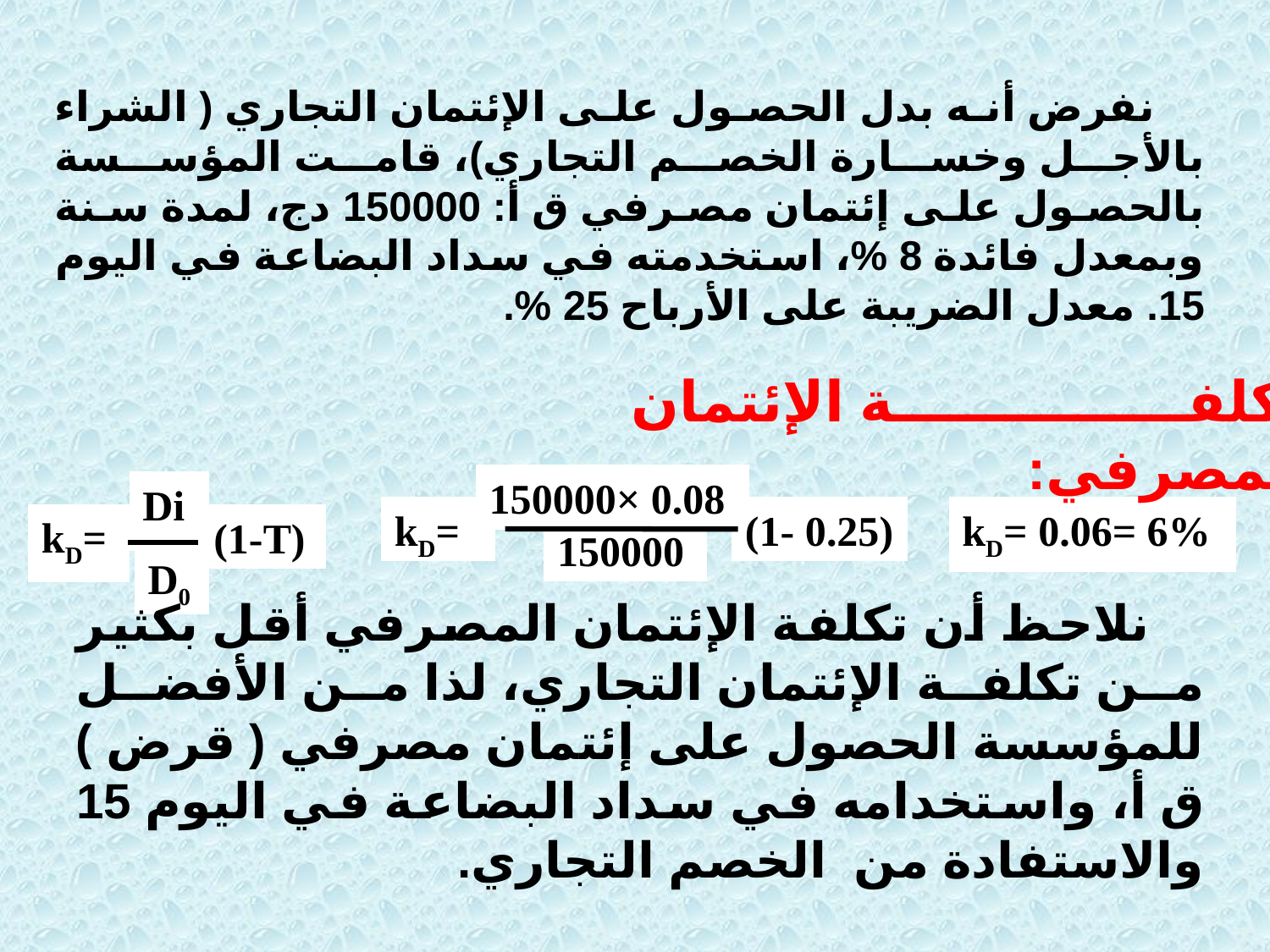

نفرض أنه بدل الحصول على الإئتمان التجاري ( الشراء بالأجل وخسارة الخصم التجاري)، قامت المؤسسة بالحصول على إئتمان مصرفي ق أ: 150000 دج، لمدة سنة وبمعدل فائدة 8 %، استخدمته في سداد البضاعة في اليوم 15. معدل الضريبة على الأرباح 25 %.
تكلفة الإئتمان المصرفي:
150000× 0.08
Di
(1- 0.25)
kD=
kD= 0.06= 6%
kD=
(1-T)
150000
D0
    نلاحظ أن تكلفة الإئتمان المصرفي أقل بكثير من تكلفة الإئتمان التجاري، لذا من الأفضل للمؤسسة الحصول على إئتمان مصرفي ( قرض ) ق أ، واستخدامه في سداد البضاعة في اليوم 15 والاستفادة من  الخصم التجاري.